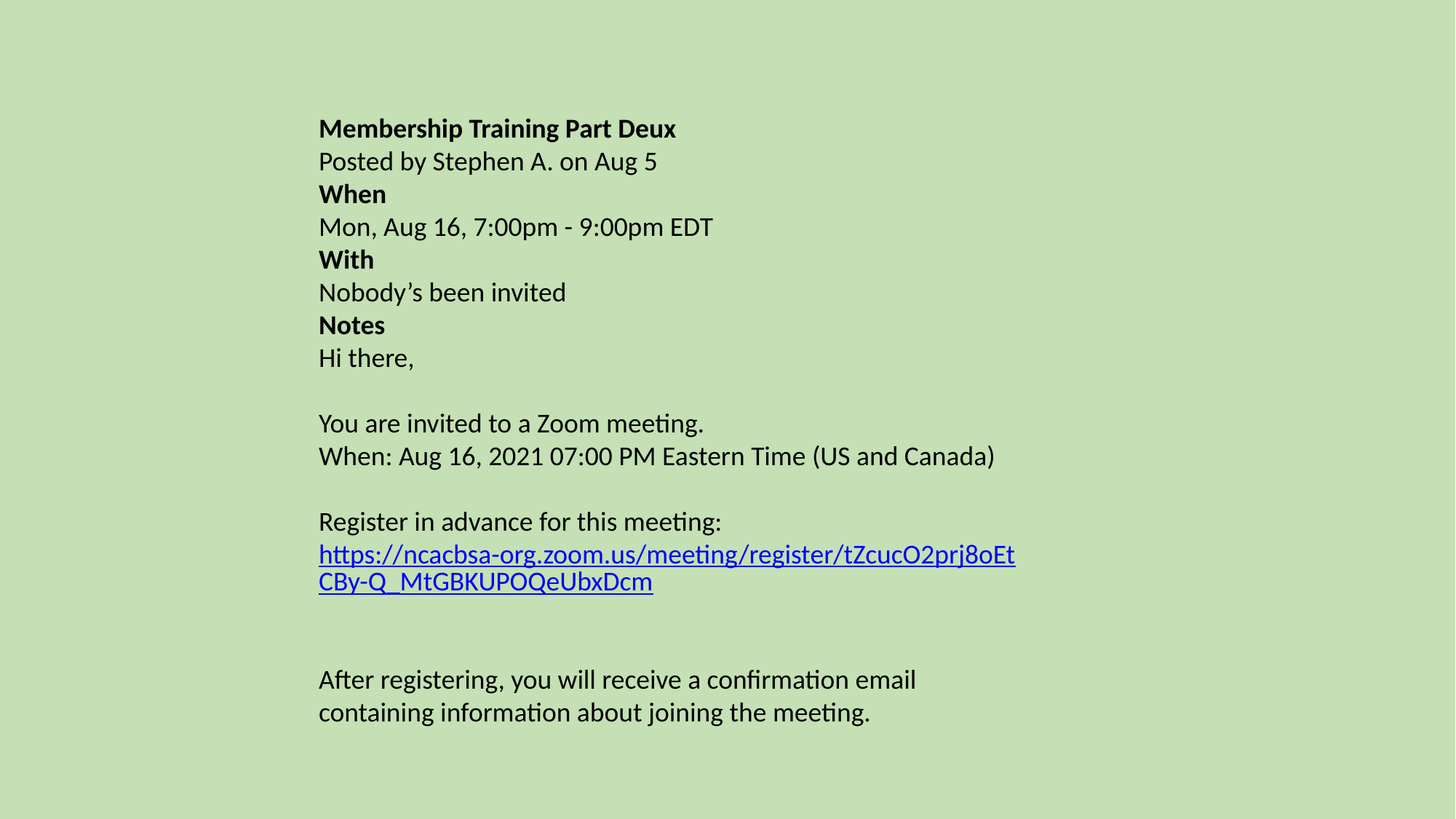

Membership Training Part Deux
Posted by Stephen A. on Aug 5
When
Mon, Aug 16, 7:00pm - 9:00pm EDT
With
Nobody’s been invited
Notes
Hi there, 
You are invited to a Zoom meeting. 
When: Aug 16, 2021 07:00 PM Eastern Time (US and Canada) 
Register in advance for this meeting:
https://ncacbsa-org.zoom.us/meeting/register/tZcucO2prj8oEtCBy-Q_MtGBKUPOQeUbxDcm 
After registering, you will receive a confirmation email containing information about joining the meeting.